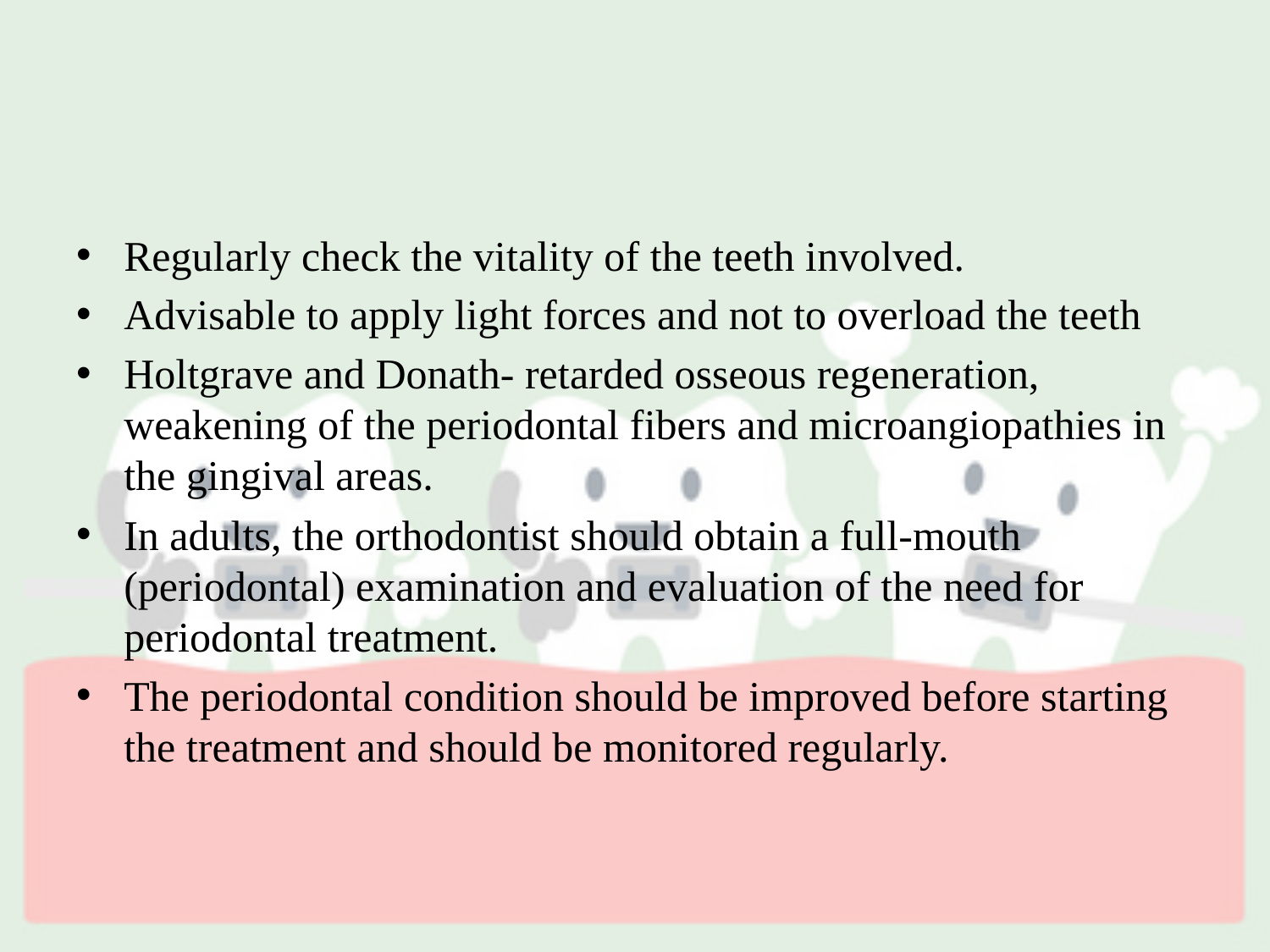

#
Regularly check the vitality of the teeth involved.
Advisable to apply light forces and not to overload the teeth
Holtgrave and Donath- retarded osseous regeneration, weakening of the periodontal fibers and microangiopathies in the gingival areas.
In adults, the orthodontist should obtain a full-mouth (periodontal) examination and evaluation of the need for periodontal treatment.
The periodontal condition should be improved before starting the treatment and should be monitored regularly.